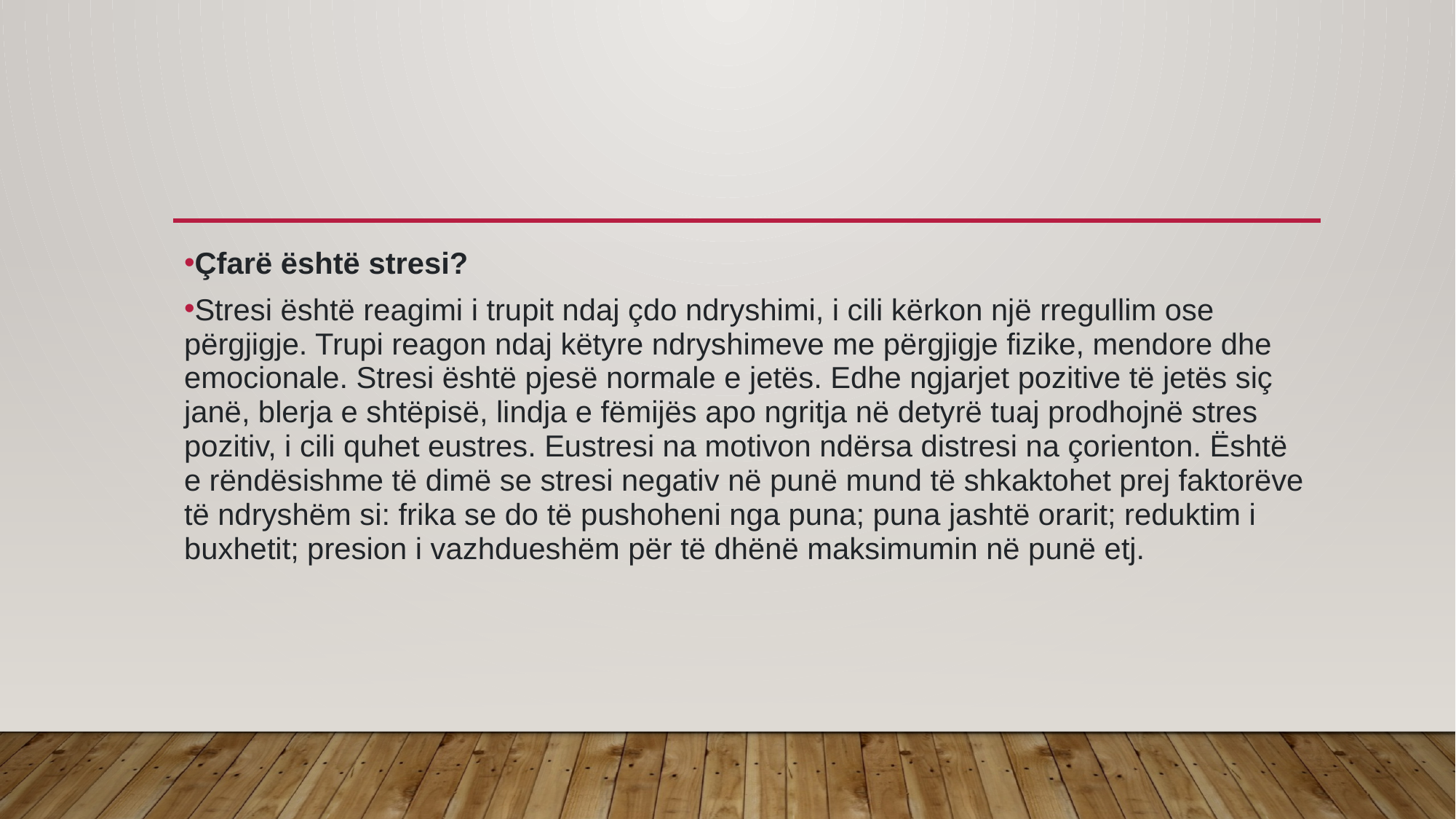

#
Çfarë është stresi?
Stresi është reagimi i trupit ndaj çdo ndryshimi, i cili kërkon një rregullim ose përgjigje. Trupi reagon ndaj këtyre ndryshimeve me përgjigje fizike, mendore dhe emocionale. Stresi është pjesë normale e jetës. Edhe ngjarjet pozitive të jetës siç janë, blerja e shtëpisë, lindja e fëmijës apo ngritja në detyrë tuaj prodhojnë stres pozitiv, i cili quhet eustres. Eustresi na motivon ndërsa distresi na çorienton. Është e rëndësishme të dimë se stresi negativ në punë mund të shkaktohet prej faktorëve të ndryshëm si: frika se do të pushoheni nga puna; puna jashtë orarit; reduktim i buxhetit; presion i vazhdueshëm për të dhënë maksimumin në punë etj.